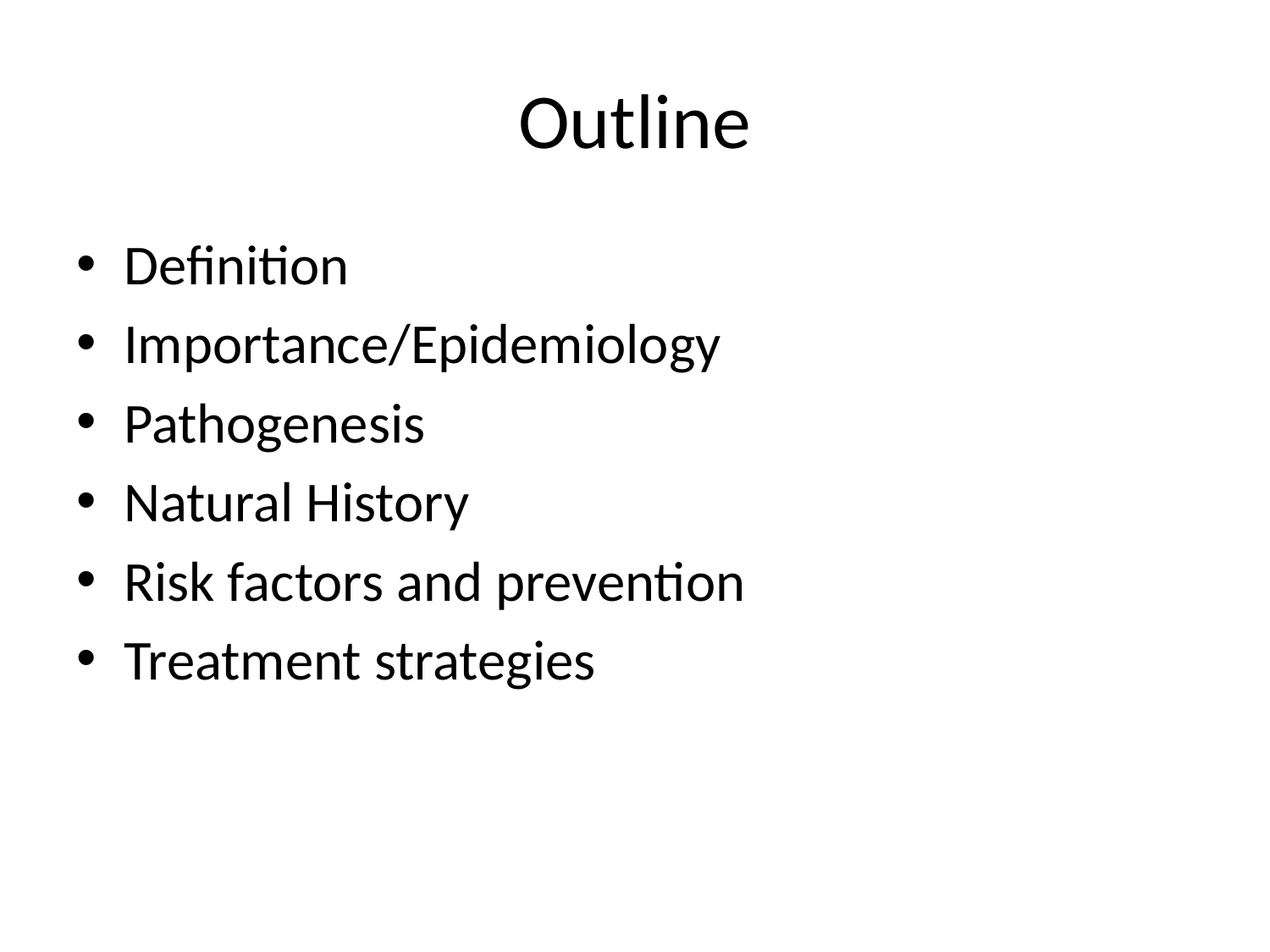

# Outline
Definition
Importance/Epidemiology
Pathogenesis
Natural History
Risk factors and prevention
Treatment strategies